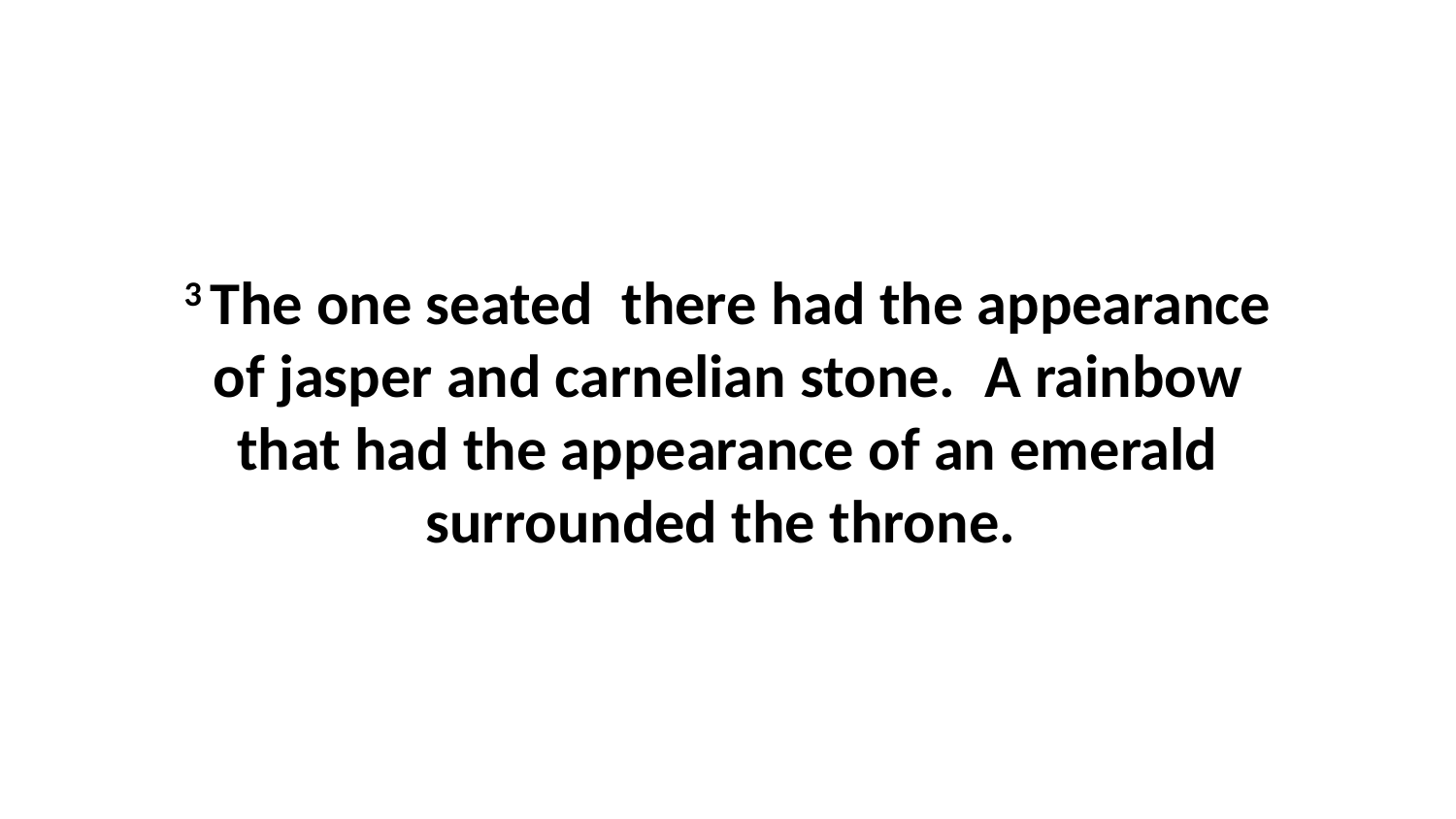

3 The one seated  there had the appearance of jasper and carnelian stone.  A rainbow that had the appearance of an emerald surrounded the throne.